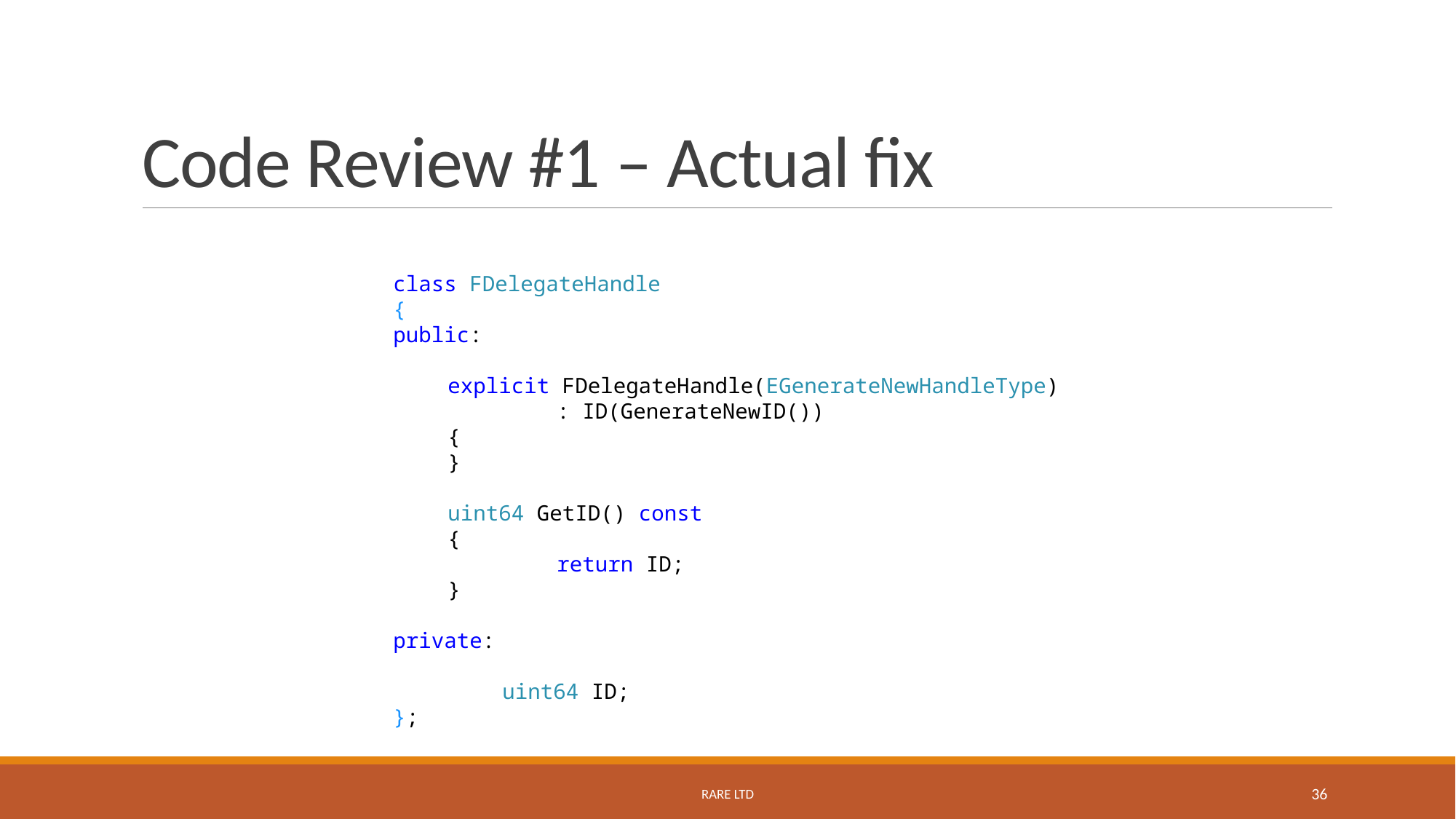

# Code Review #1 – Actual fix
class FDelegateHandle
{
public:

explicit FDelegateHandle(EGenerateNewHandleType)
	: ID(GenerateNewID())
{
}

uint64 GetID() const
{
	return ID;
}

private:

	uint64 ID;
};
Rare Ltd
36